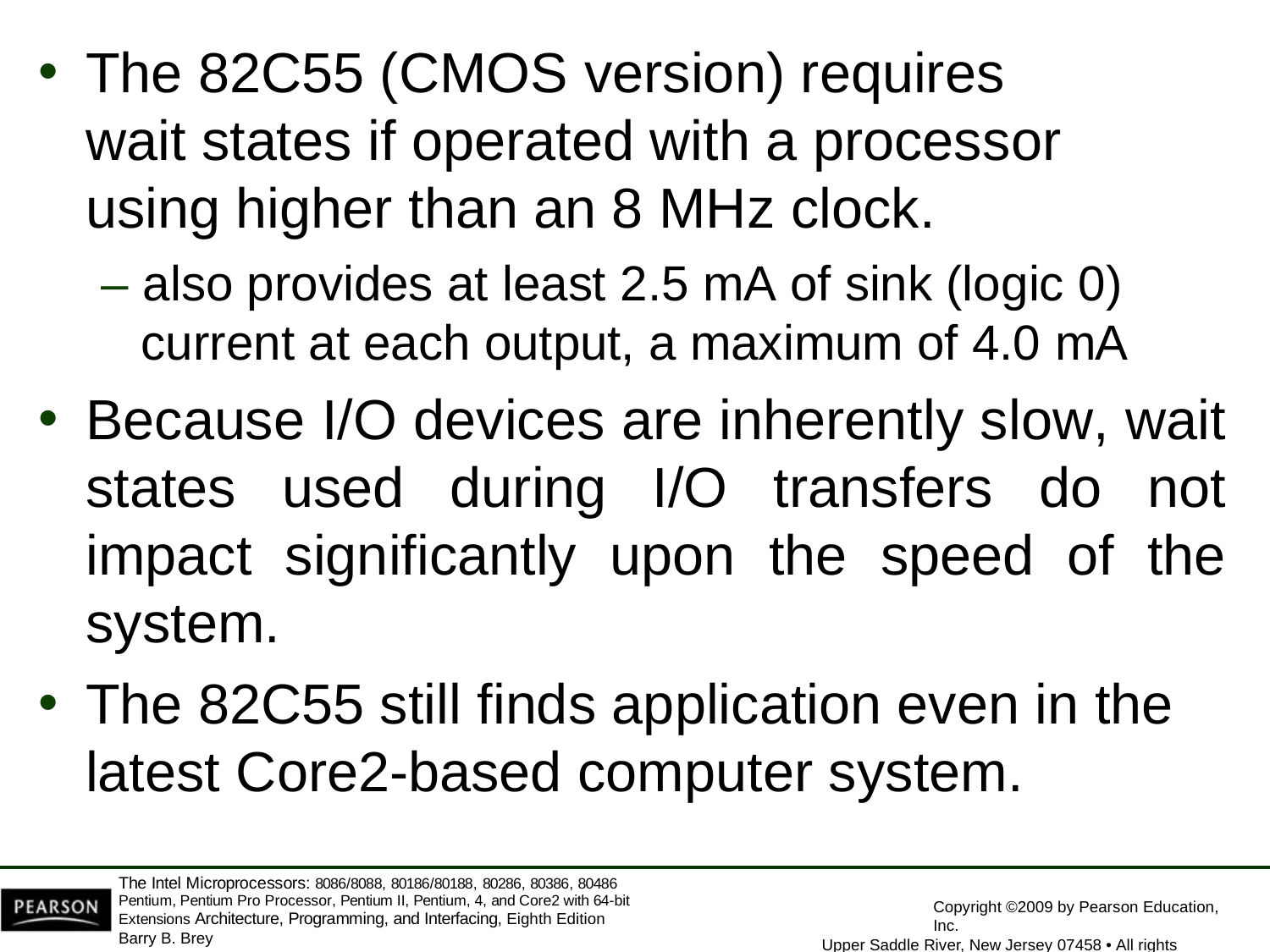

The 82C55 (CMOS version) requires wait states if operated with a processor using higher than an 8 MHz clock.
– also provides at least 2.5 mA of sink (logic 0) current at each output, a maximum of 4.0 mA

Because I/O devices are inherently slow, wait states used during I/O transfers do not impact significantly upon the speed of the system.

The 82C55 still finds application even in the latest Core2-based computer system.
The Intel Microprocessors: 8086/8088, 80186/80188, 80286, 80386, 80486 Pentium, Pentium Pro Processor, Pentium II, Pentium, 4, and Core2 with 64-bit Extensions Architecture, Programming, and Interfacing, Eighth Edition
Barry B. Brey

Copyright ©2009 by Pearson Education, Inc.
Upper Saddle River, New Jersey 07458 • All rights reserved.